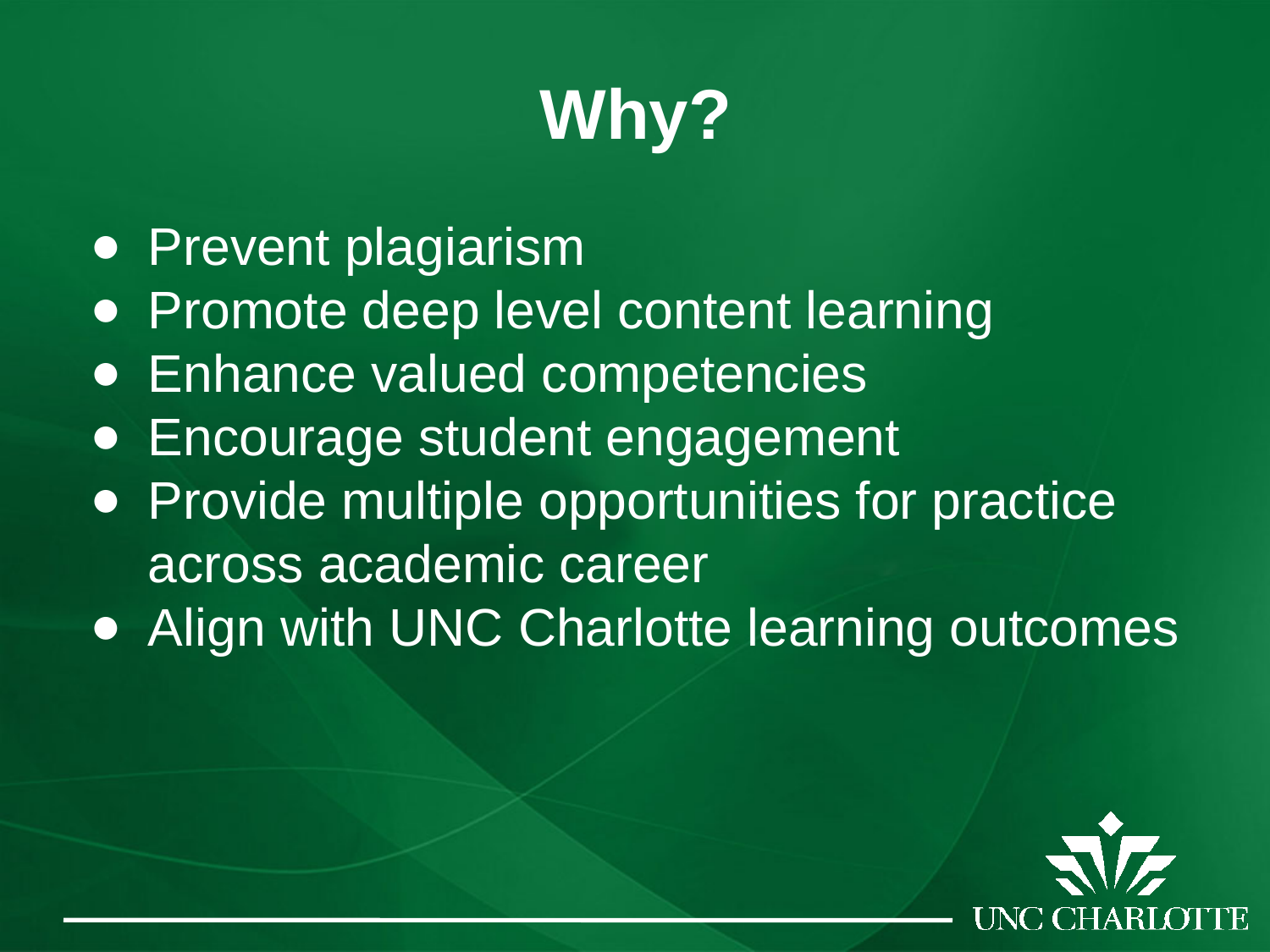

# Why?
Prevent plagiarism
Promote deep level content learning
Enhance valued competencies
Encourage student engagement
Provide multiple opportunities for practice across academic career
Align with UNC Charlotte learning outcomes